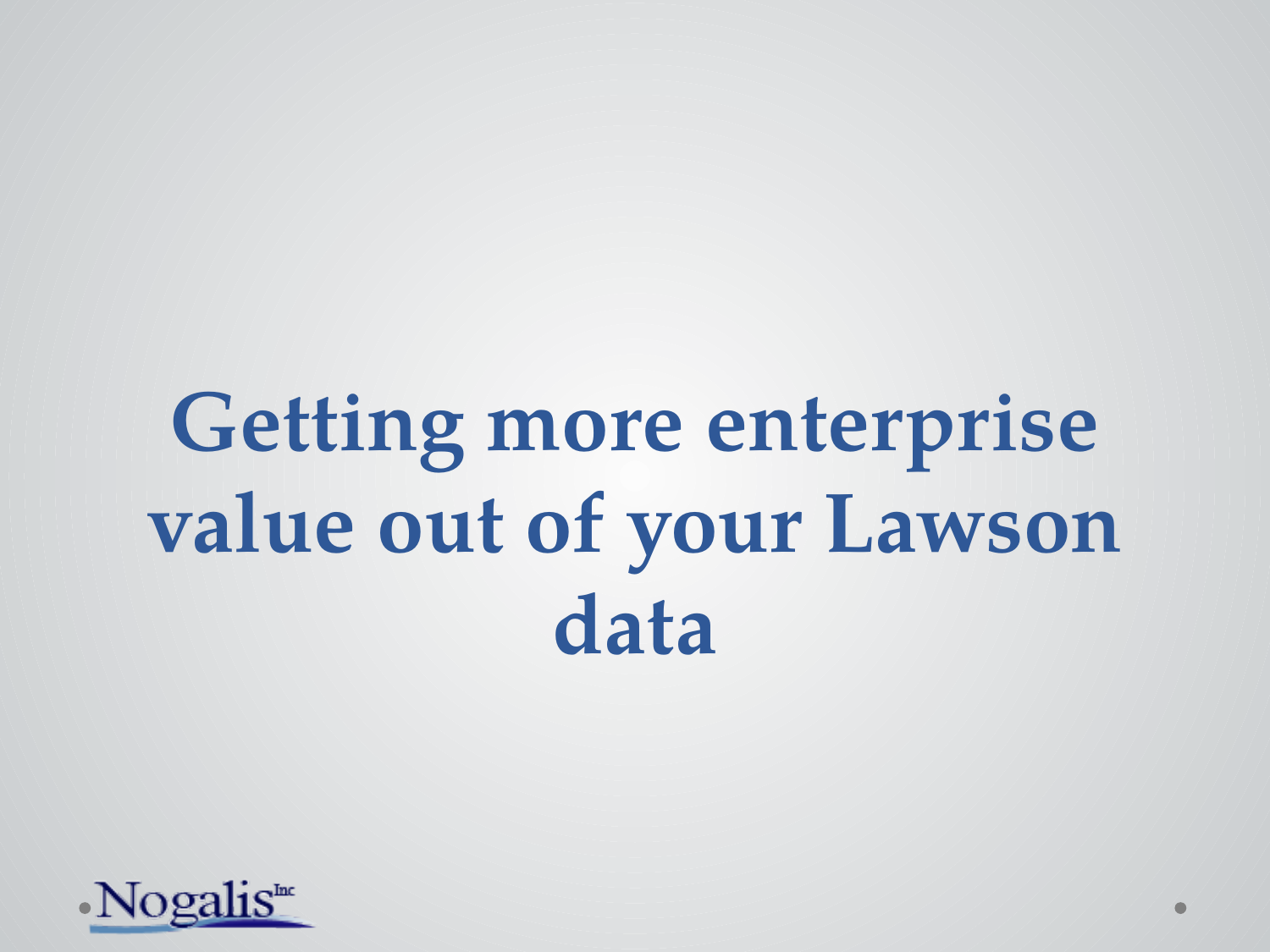

# Getting more enterprise value out of your Lawson data